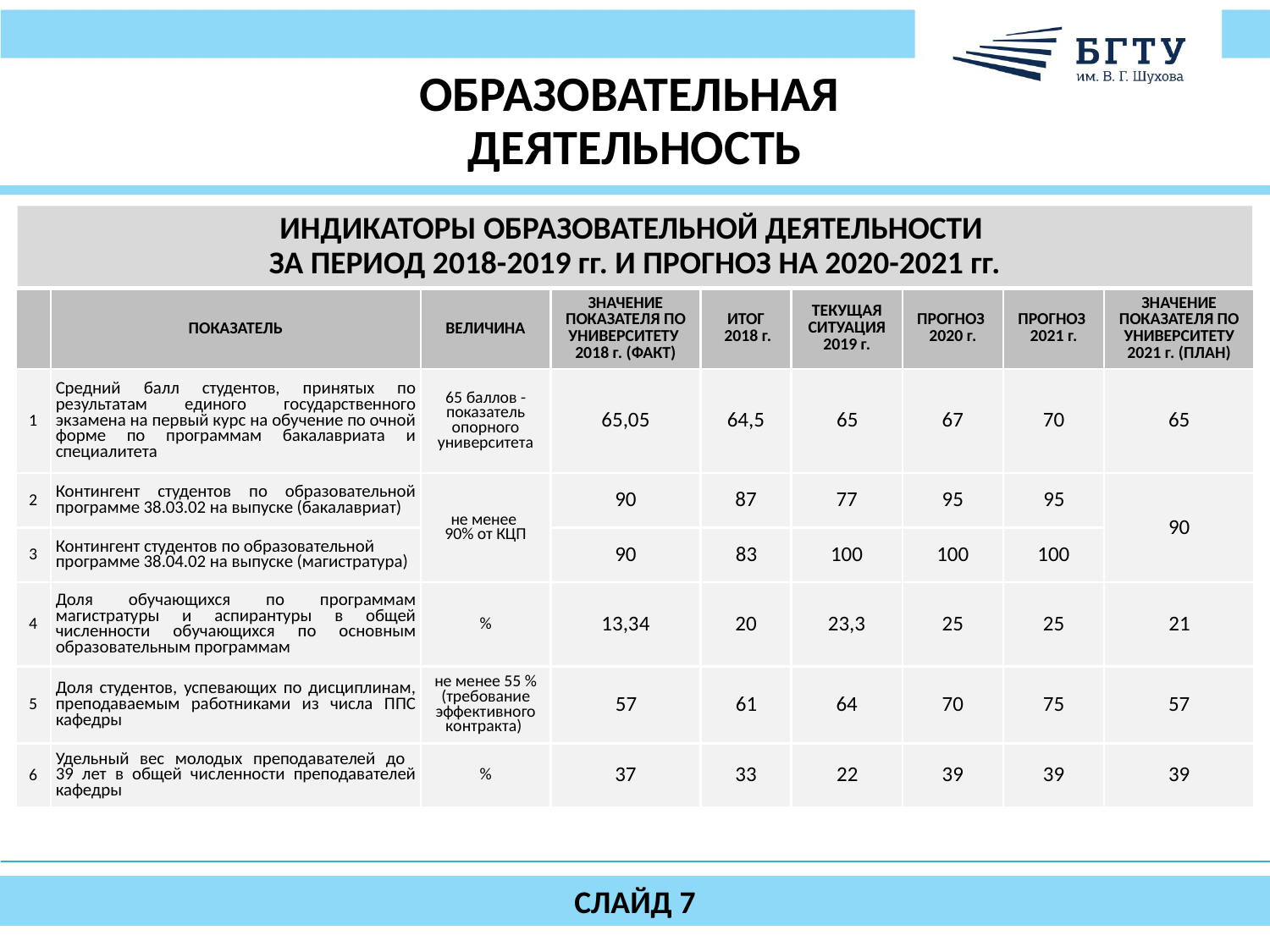

ОБРАЗОВАТЕЛЬНАЯ
ДЕЯТЕЛЬНОСТЬ

ИНДИКАТОРЫ ОБРАЗОВАТЕЛЬНОЙ ДЕЯТЕЛЬНОСТИ
ЗА ПЕРИОД 2018-2019 гг. И ПРОГНОЗ НА 2020-2021 гг.
|  | ПОКАЗАТЕЛЬ | ВЕЛИЧИНА | ЗНАЧЕНИЕ ПОКАЗАТЕЛЯ ПО УНИВЕРСИТЕТУ 2018 г. (ФАКТ) | ИТОГ 2018 г. | ТЕКУЩАЯ СИТУАЦИЯ 2019 г. | ПРОГНОЗ 2020 г. | ПРОГНОЗ 2021 г. | ЗНАЧЕНИЕ ПОКАЗАТЕЛЯ ПО УНИВЕРСИТЕТУ 2021 г. (ПЛАН) |
| --- | --- | --- | --- | --- | --- | --- | --- | --- |
| 1 | Средний балл студентов, принятых по результатам единого государственного экзамена на первый курс на обучение по очной форме по программам бакалавриата и специалитета | 65 баллов - показатель опорного университета | 65,05 | 64,5 | 65 | 67 | 70 | 65 |
| 2 | Контингент студентов по образовательной программе 38.03.02 на выпуске (бакалавриат) | не менее 90% от КЦП | 90 | 87 | 77 | 95 | 95 | 90 |
| 3 | Контингент студентов по образовательной программе 38.04.02 на выпуске (магистратура) |  | 90 | 83 | 100 | 100 | 100 |  |
| 4 | Доля обучающихся по программам магистратуры и аспирантуры в общей численности обучающихся по основным образовательным программам | % | 13,34 | 20 | 23,3 | 25 | 25 | 21 |
| 5 | Доля студентов, успевающих по дисциплинам, преподаваемым работниками из числа ППС кафедры | не менее 55 % (требование эффективного контракта) | 57 | 61 | 64 | 70 | 75 | 57 |
| 6 | Удельный вес молодых преподавателей до 39 лет в общей численности преподавателей кафедры | % | 37 | 33 | 22 | 39 | 39 | 39 |
СЛАЙД 7